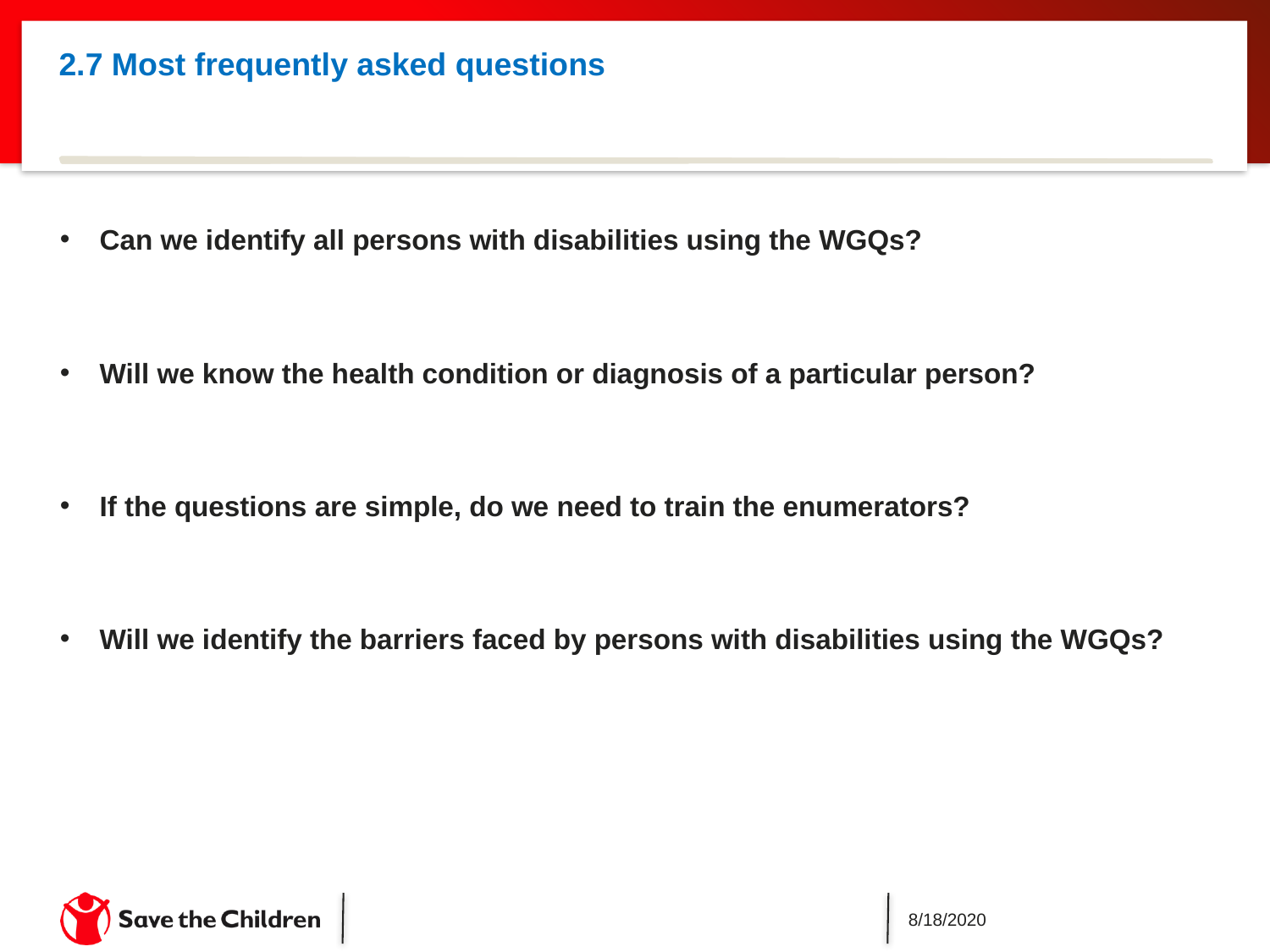

8/18/2020
Capacity Building for Administering Washington Group Questions
167
# 2.7 Most frequently asked questions
Can we identify all persons with disabilities using the WGQs?

Will we know the health condition or diagnosis of a particular person?

If the questions are simple, do we need to train the enumerators?

Will we identify the barriers faced by persons with disabilities using the WGQs?